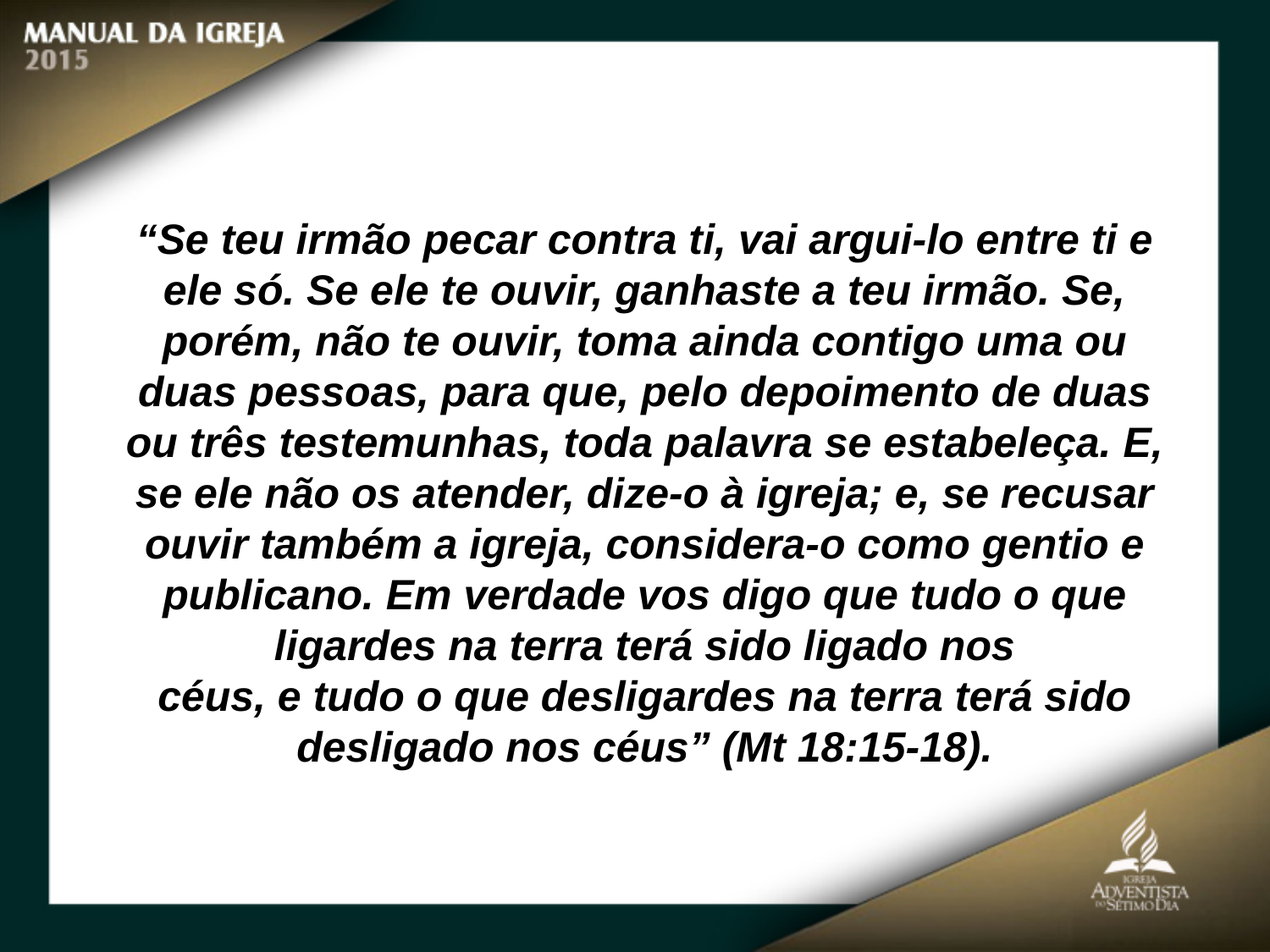

“Se teu irmão pecar contra ti, vai argui-lo entre ti e ele só. Se ele te ouvir, ganhaste a teu irmão. Se, porém, não te ouvir, toma ainda contigo uma ou duas pessoas, para que, pelo depoimento de duas ou três testemunhas, toda palavra se estabeleça. E, se ele não os atender, dize-o à igreja; e, se recusar ouvir também a igreja, considera-o como gentio e publicano. Em verdade vos digo que tudo o que ligardes na terra terá sido ligado nos
céus, e tudo o que desligardes na terra terá sido desligado nos céus” (Mt 18:15-18).